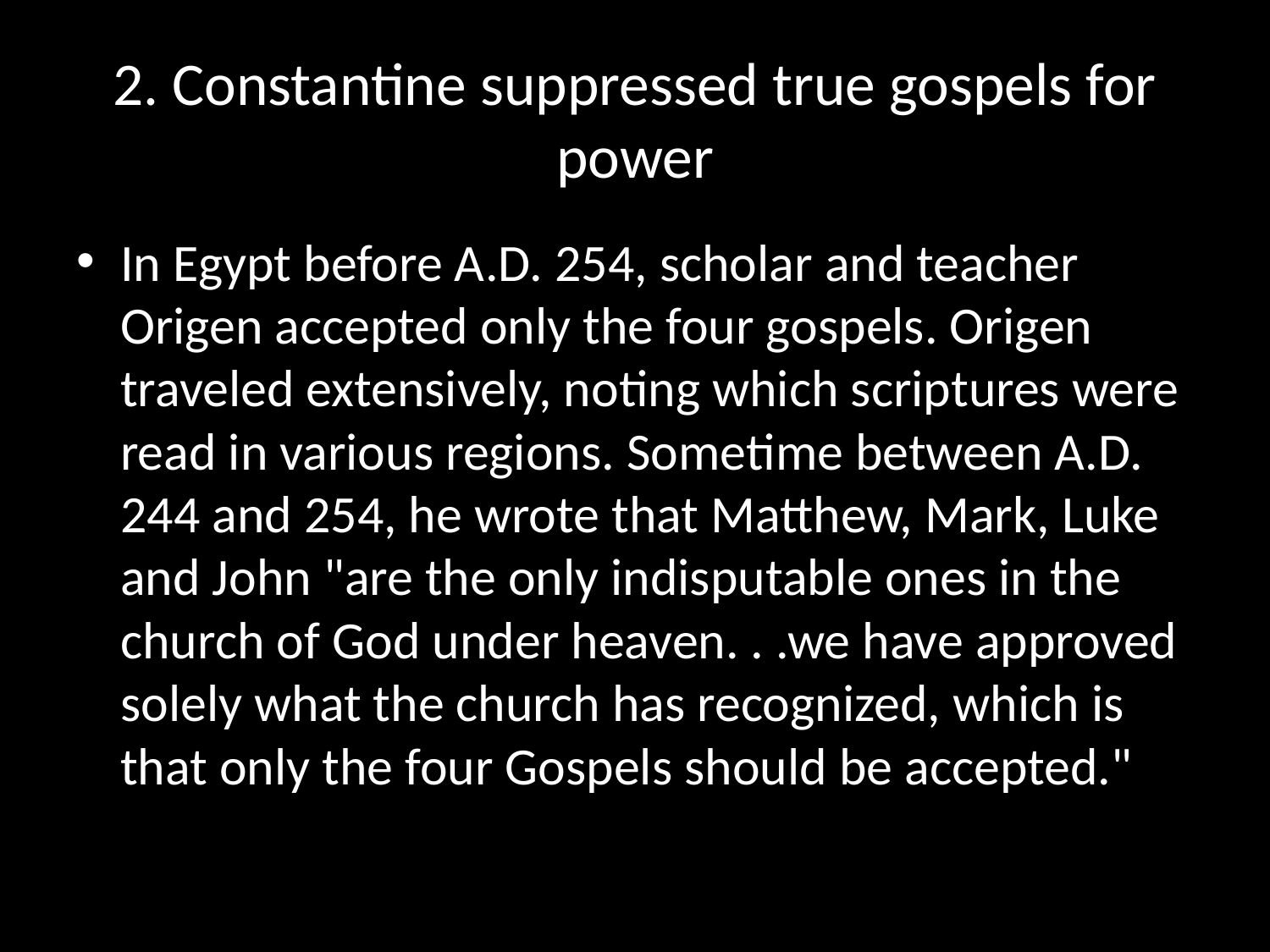

# 2. Constantine suppressed true gospels for power
In Egypt before A.D. 254, scholar and teacher Origen accepted only the four gospels. Origen traveled extensively, noting which scriptures were read in various regions. Sometime between A.D. 244 and 254, he wrote that Matthew, Mark, Luke and John "are the only indisputable ones in the church of God under heaven. . .we have approved solely what the church has recognized, which is that only the four Gospels should be accepted."